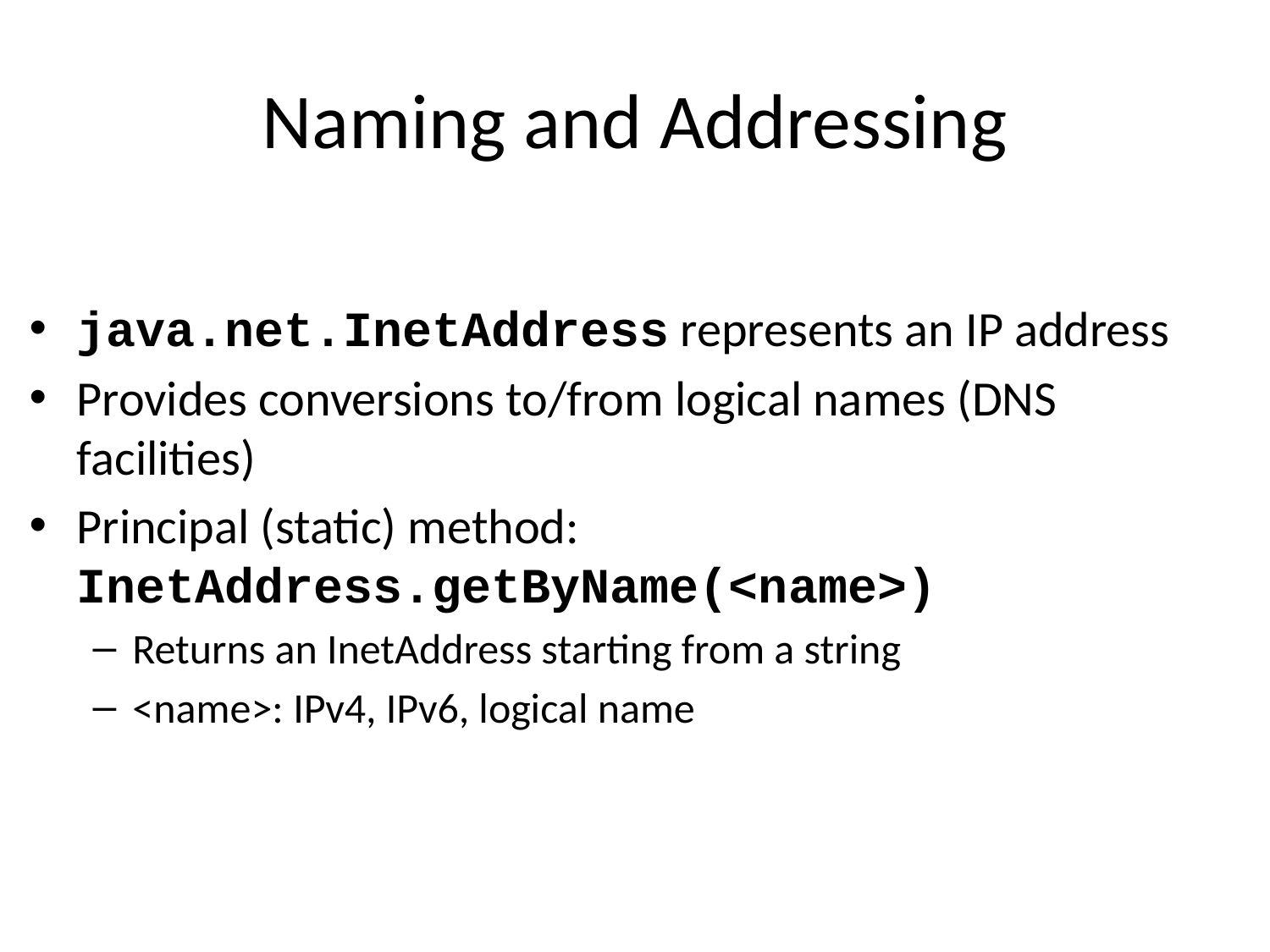

# Naming and Addressing

java.net.InetAddress represents an IP address
Provides conversions to/from logical names (DNS facilities)
Principal (static) method:
InetAddress.getByName(<name>)
Returns an InetAddress starting from a string
<name>: IPv4, IPv6, logical name